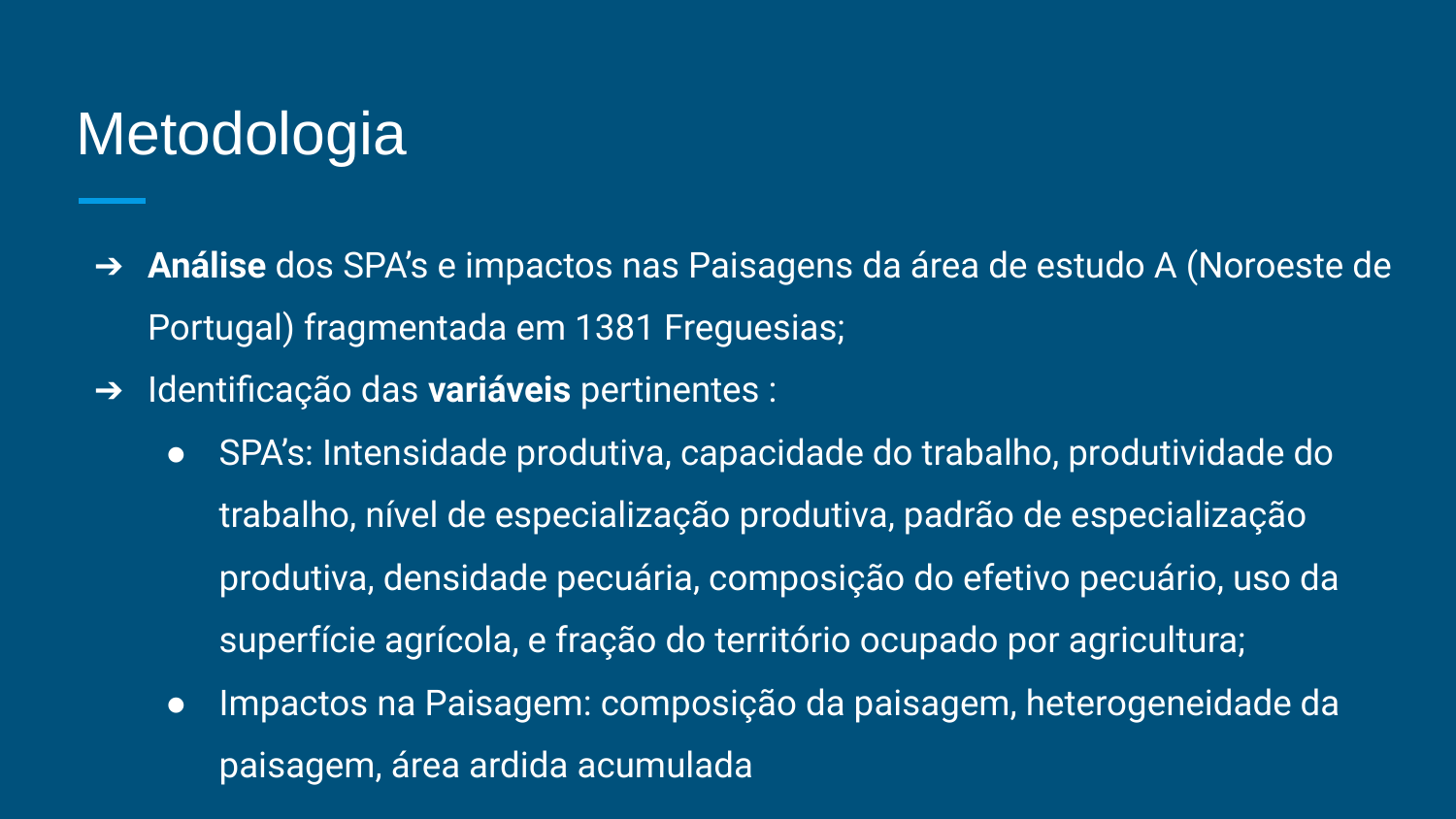

# Metodologia
Análise dos SPA’s e impactos nas Paisagens da área de estudo A (Noroeste de Portugal) fragmentada em 1381 Freguesias;
Identificação das variáveis pertinentes :
SPA’s: Intensidade produtiva, capacidade do trabalho, produtividade do trabalho, nível de especialização produtiva, padrão de especialização produtiva, densidade pecuária, composição do efetivo pecuário, uso da superfície agrícola, e fração do território ocupado por agricultura;
Impactos na Paisagem: composição da paisagem, heterogeneidade da paisagem, área ardida acumulada